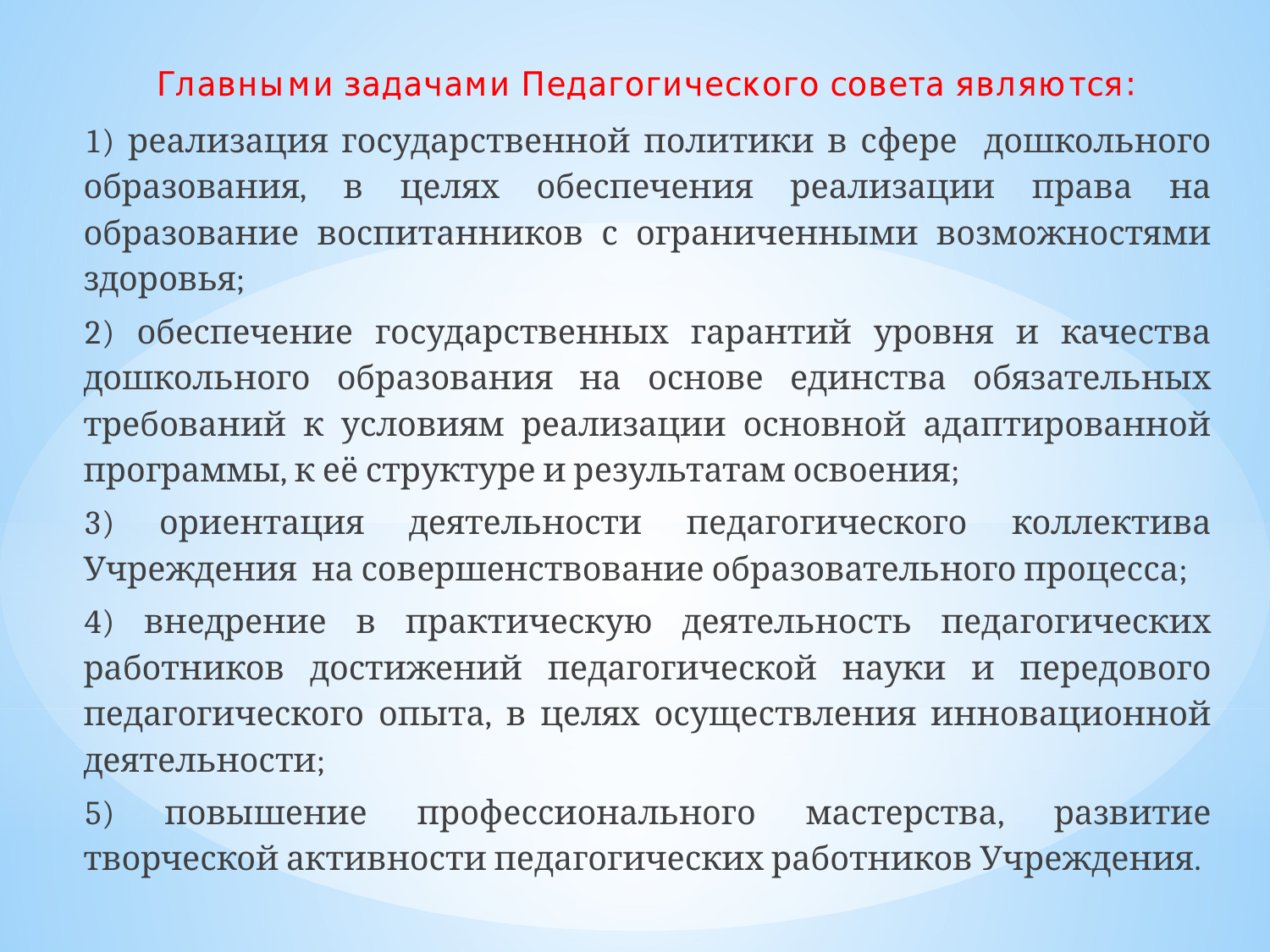

Главными задачами Педагогического совета являются:
1) реализация государственной политики в сфере  дошкольного образования, в целях обеспечения реализации права на образование воспитанников с ограниченными возможностями здоровья;
2) обеспечение государственных гарантий уровня и качества дошкольного образования на основе единства обязательных требований к условиям реализации основной адаптированной программы, к её структуре и результатам освоения;
3) ориентация деятельности педагогического коллектива Учреждения  на совершенствование образовательного процесса;
4) внедрение в практическую деятельность педагогических работников достижений педагогической науки и передового педагогического опыта, в целях осуществления инновационной деятельности;
5) повышение профессионального мастерства, развитие творческой активности педагогических работников Учреждения.